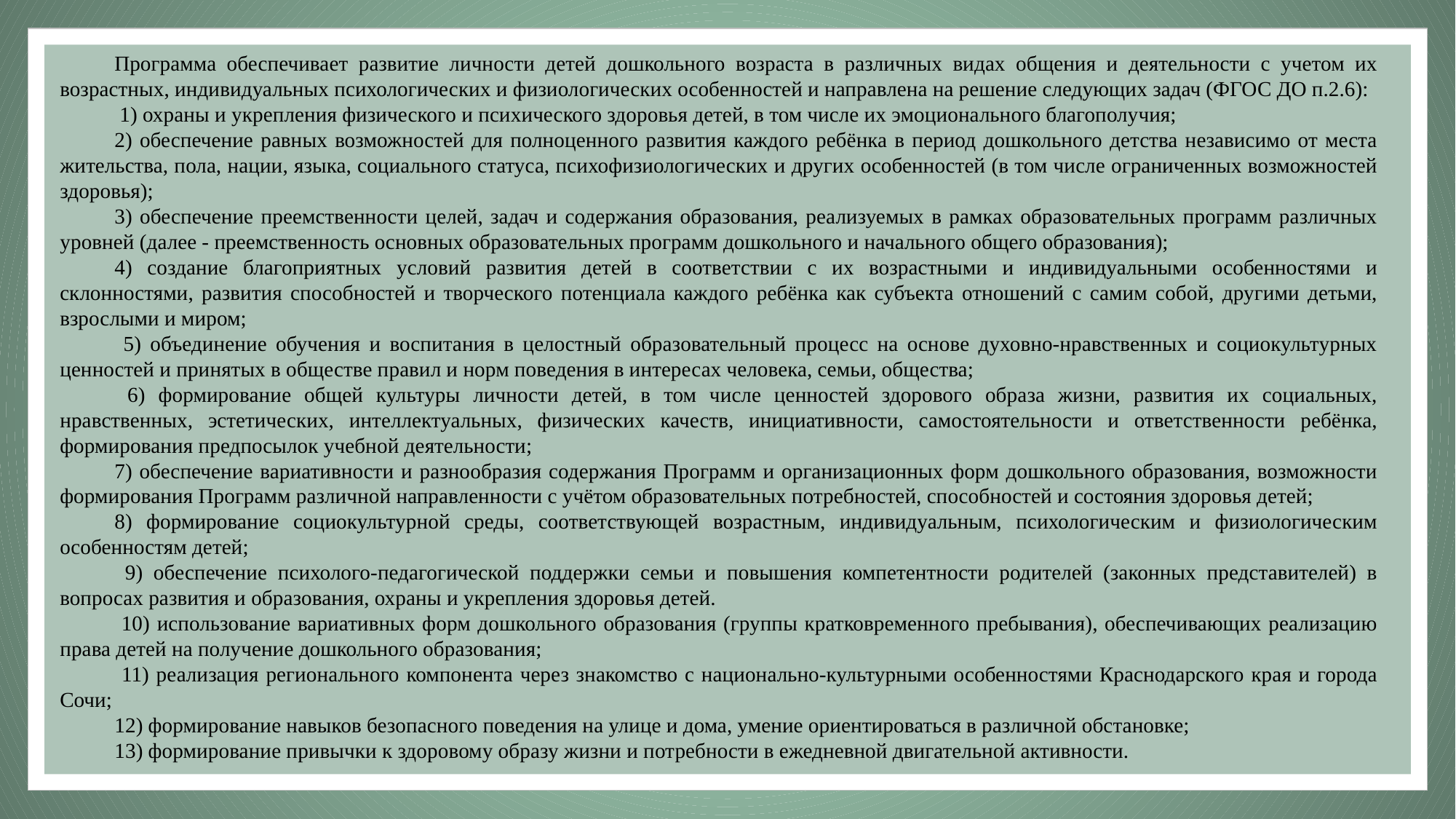

Программа обеспечивает развитие личности детей дошкольного возраста в различных видах общения и деятельности с учетом их возрастных, индивидуальных психологических и физиологических особенностей и направлена на решение следующих задач (ФГОС ДО п.2.6):
 1) охраны и укрепления физического и психического здоровья детей, в том числе их эмоционального благополучия;
2) обеспечение равных возможностей для полноценного развития каждого ребёнка в период дошкольного детства независимо от места жительства, пола, нации, языка, социального статуса, психофизиологических и других особенностей (в том числе ограниченных возможностей здоровья);
3) обеспечение преемственности целей, задач и содержания образования, реализуемых в рамках образовательных программ различных уровней (далее - преемственность основных образовательных программ дошкольного и начального общего образования);
4) создание благоприятных условий развития детей в соответствии с их возрастными и индивидуальными особенностями и склонностями, развития способностей и творческого потенциала каждого ребёнка как субъекта отношений с самим собой, другими детьми, взрослыми и миром;
 5) объединение обучения и воспитания в целостный образовательный процесс на основе духовно-нравственных и социокультурных ценностей и принятых в обществе правил и норм поведения в интересах человека, семьи, общества;
 6) формирование общей культуры личности детей, в том числе ценностей здорового образа жизни, развития их социальных, нравственных, эстетических, интеллектуальных, физических качеств, инициативности, самостоятельности и ответственности ребёнка, формирования предпосылок учебной деятельности;
7) обеспечение вариативности и разнообразия содержания Программ и организационных форм дошкольного образования, возможности формирования Программ различной направленности с учётом образовательных потребностей, способностей и состояния здоровья детей;
8) формирование социокультурной среды, соответствующей возрастным, индивидуальным, психологическим и физиологическим особенностям детей;
 9) обеспечение психолого-педагогической поддержки семьи и повышения компетентности родителей (законных представителей) в вопросах развития и образования, охраны и укрепления здоровья детей.
 10) использование вариативных форм дошкольного образования (группы кратковременного пребывания), обеспечивающих реализацию права детей на получение дошкольного образования;
 11) реализация регионального компонента через знакомство с национально-культурными особенностями Краснодарского края и города Сочи;
12) формирование навыков безопасного поведения на улице и дома, умение ориентироваться в различной обстановке;
13) формирование привычки к здоровому образу жизни и потребности в ежедневной двигательной активности.